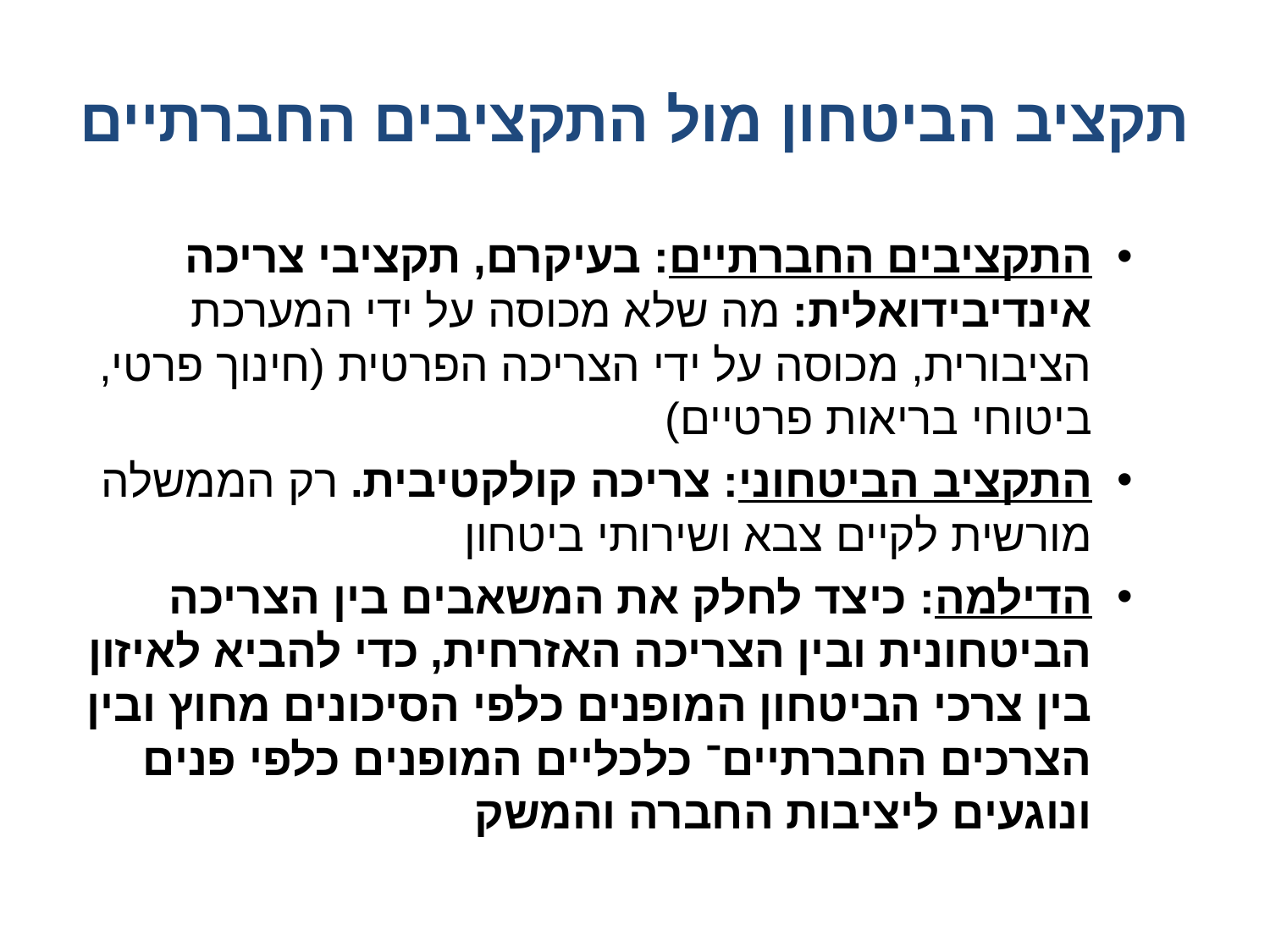

# תקציב הביטחון מול התקציבים החברתיים
התקציבים החברתיים: בעיקרם, תקציבי צריכה אינדיבידואלית: מה שלא מכוסה על ידי המערכת הציבורית, מכוסה על ידי הצריכה הפרטית (חינוך פרטי, ביטוחי בריאות פרטיים)
התקציב הביטחוני: צריכה קולקטיבית. רק הממשלה מורשית לקיים צבא ושירותי ביטחון
הדילמה: כיצד לחלק את המשאבים בין הצריכה הביטחונית ובין הצריכה האזרחית, כדי להביא לאיזון בין צרכי הביטחון המופנים כלפי הסיכונים מחוץ ובין הצרכים החברתיים־ כלכליים המופנים כלפי פנים ונוגעים ליציבות החברה והמשק